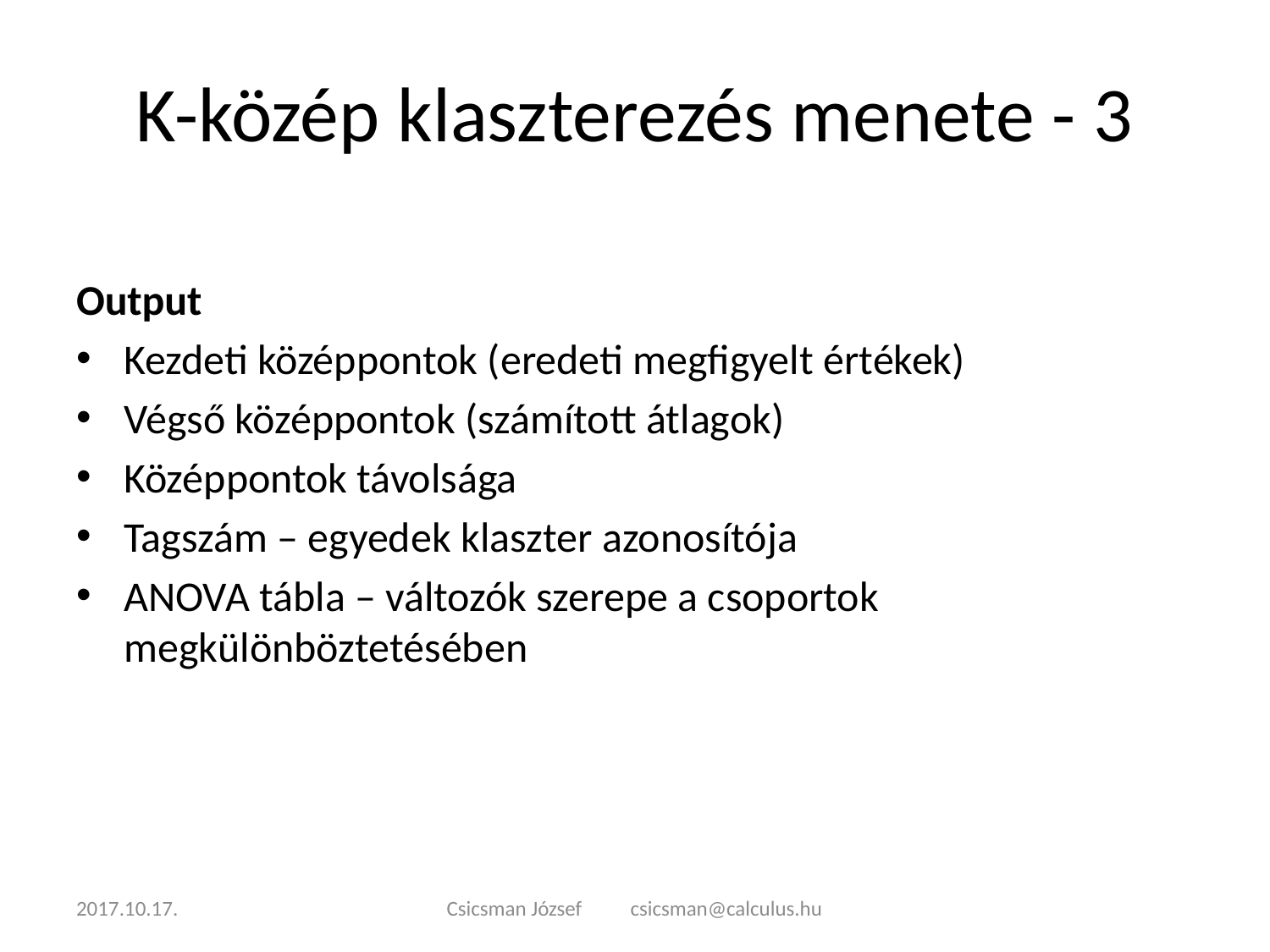

# K-közép klaszterezés menete - 3
Output
Kezdeti középpontok (eredeti megfigyelt értékek)
Végső középpontok (számított átlagok)
Középpontok távolsága
Tagszám – egyedek klaszter azonosítója
ANOVA tábla – változók szerepe a csoportok megkülönböztetésében

2017.10.17.
Csicsman József          csicsman@calculus.hu